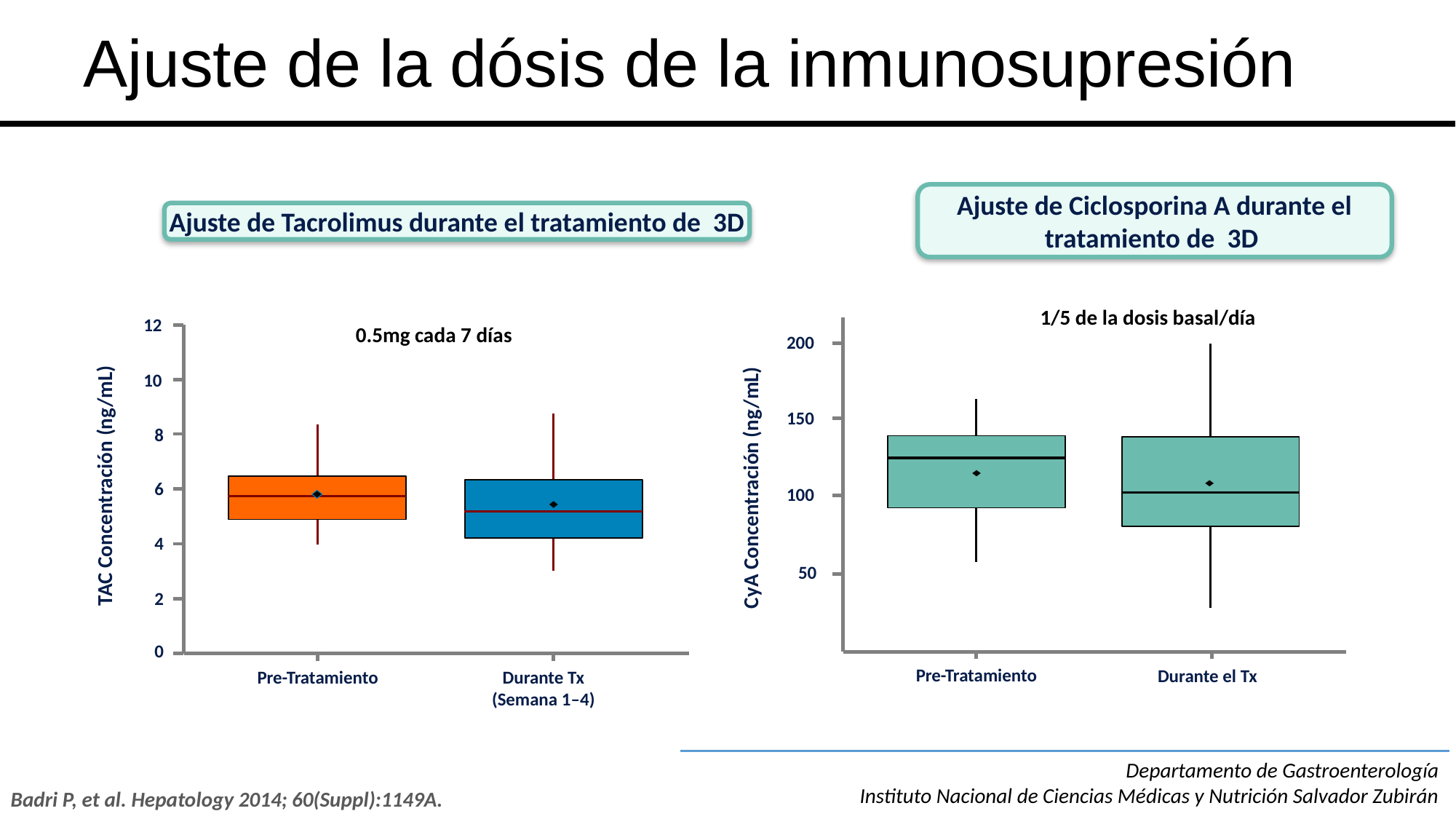

Ajuste de la dósis de la inmunosupresión

Ajuste de Ciclosporina A durante el tratamiento de  3D
Ajuste de Tacrolimus durante el tratamiento de  3D
12
10
8
TAC Concentración (ng/mL)
6

4
2
0
Pre-Tratamiento
200
150

CyA Concentración (ng/mL)

100

50
Pre-Tratamiento
Durante el Tx

Durante Tx
(Semana 1–4)
1/5 de la dosis basal/día
0.5mg cada 7 días
Departamento de Gastroenterología
Instituto Nacional de Ciencias Médicas y Nutrición Salvador Zubirán
Badri P, et al. Hepatology 2014; 60(Suppl):1149A.